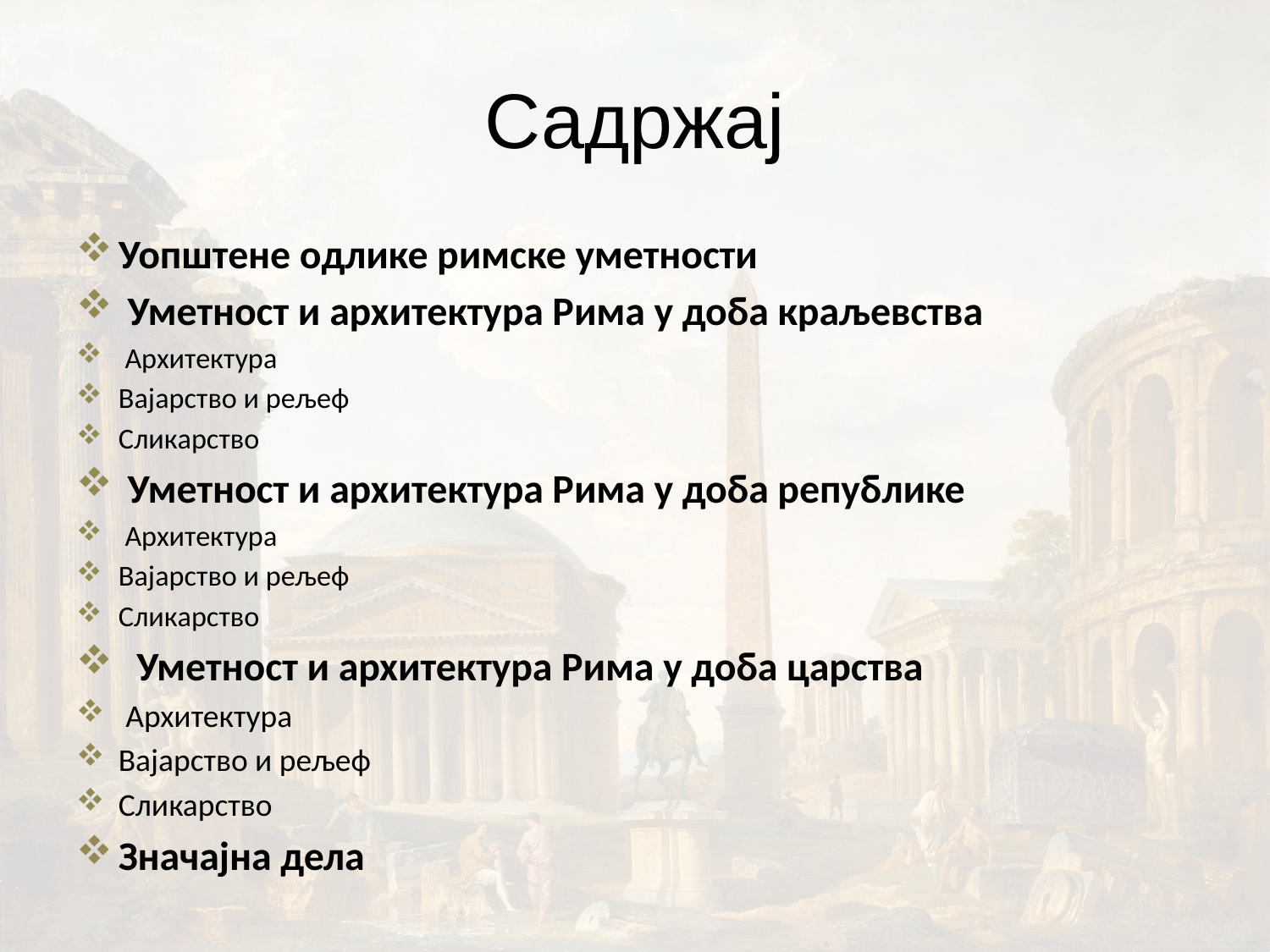

# Садржај
Уопштене одлике римске уметности
 Уметност и архитектура Рима у доба краљевства
 Архитектура
Вајарство и рељеф
Сликарство
 Уметност и архитектура Рима у доба републике
 Архитектура
Вајарство и рељеф
Сликарство
  Уметност и архитектура Рима у доба царства
 Архитектура
Вајарство и рељеф
Сликарство
Значајна дела